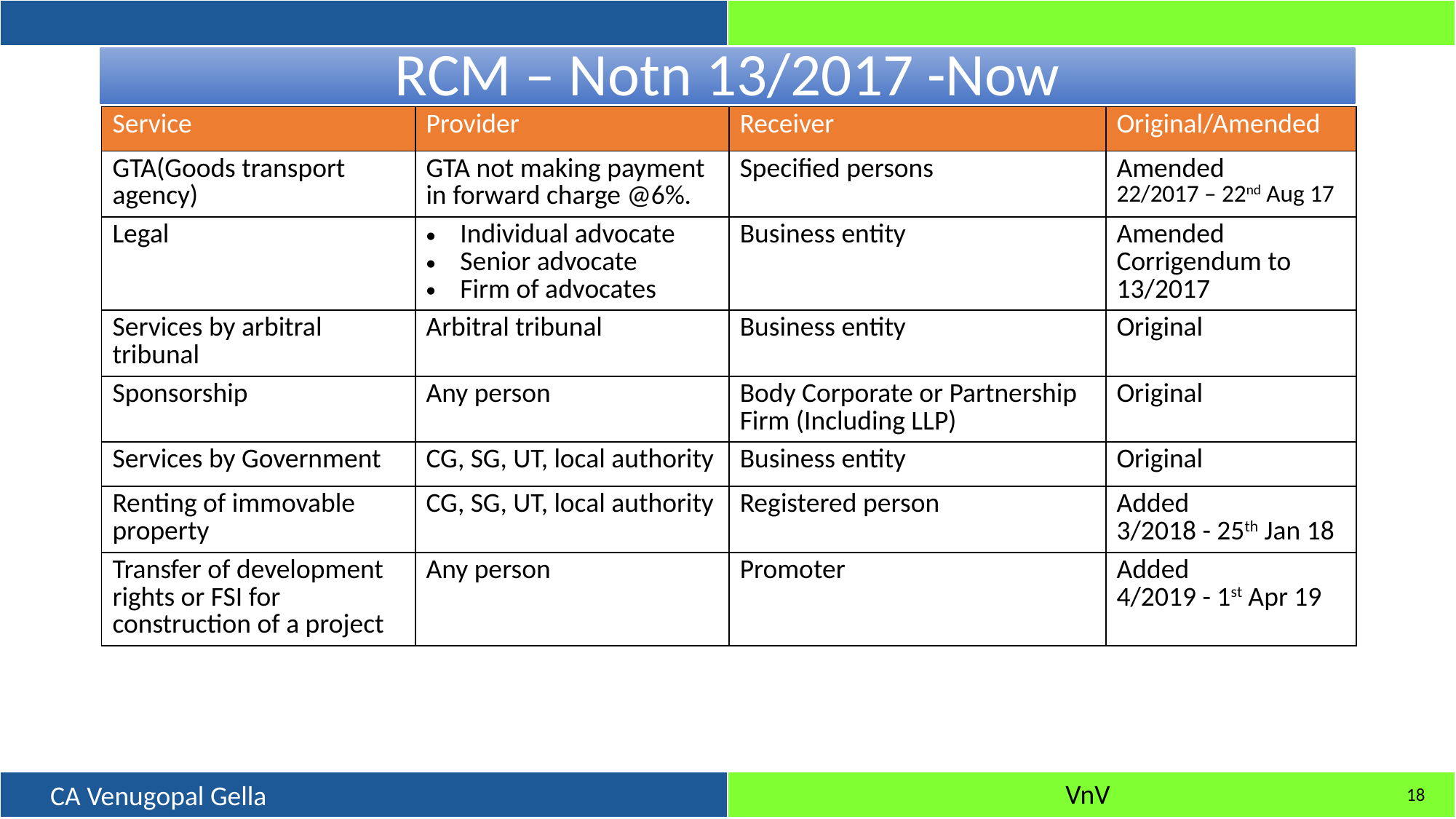

# RCM – Notn 13/2017 -Now
| Service | Provider | Receiver | Original/Amended |
| --- | --- | --- | --- |
| GTA(Goods transport agency) | GTA not making payment in forward charge @6%. | Specified persons | Amended 22/2017 – 22nd Aug 17 |
| Legal | Individual advocate Senior advocate Firm of advocates | Business entity | Amended Corrigendum to 13/2017 |
| Services by arbitral tribunal | Arbitral tribunal | Business entity | Original |
| Sponsorship | Any person | Body Corporate or Partnership Firm (Including LLP) | Original |
| Services by Government | CG, SG, UT, local authority | Business entity | Original |
| Renting of immovable property | CG, SG, UT, local authority | Registered person | Added 3/2018 - 25th Jan 18 |
| Transfer of development rights or FSI for construction of a project | Any person | Promoter | Added 4/2019 - 1st Apr 19 |
18